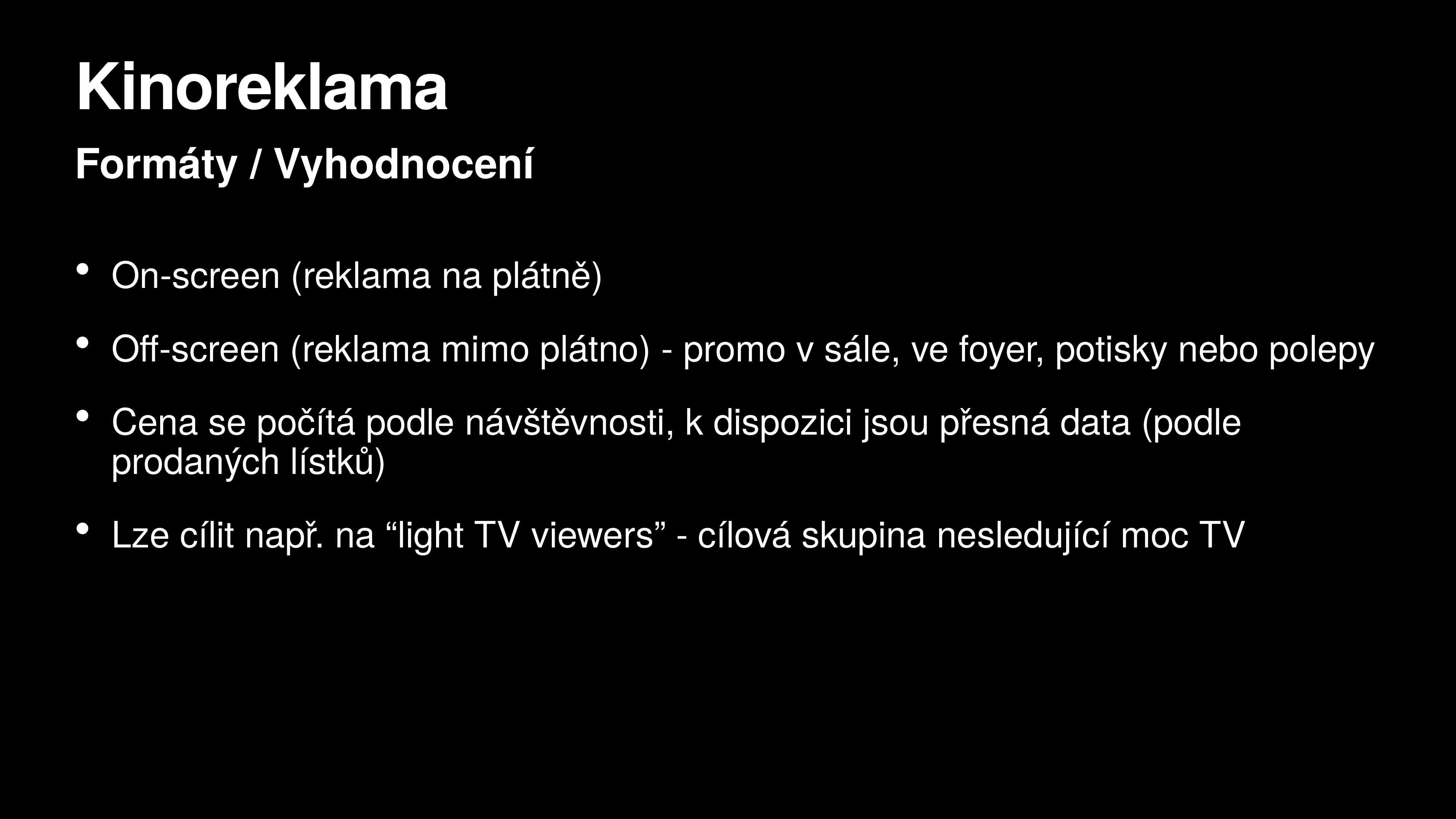

# Kinoreklama
Formáty / Vyhodnocení
On-screen (reklama na plátně)
Off-screen (reklama mimo plátno) - promo v sále, ve foyer, potisky nebo polepy
Cena se počítá podle návštěvnosti, k dispozici jsou přesná data (podle prodaných lístků)
Lze cílit např. na “light TV viewers” - cílová skupina nesledující moc TV